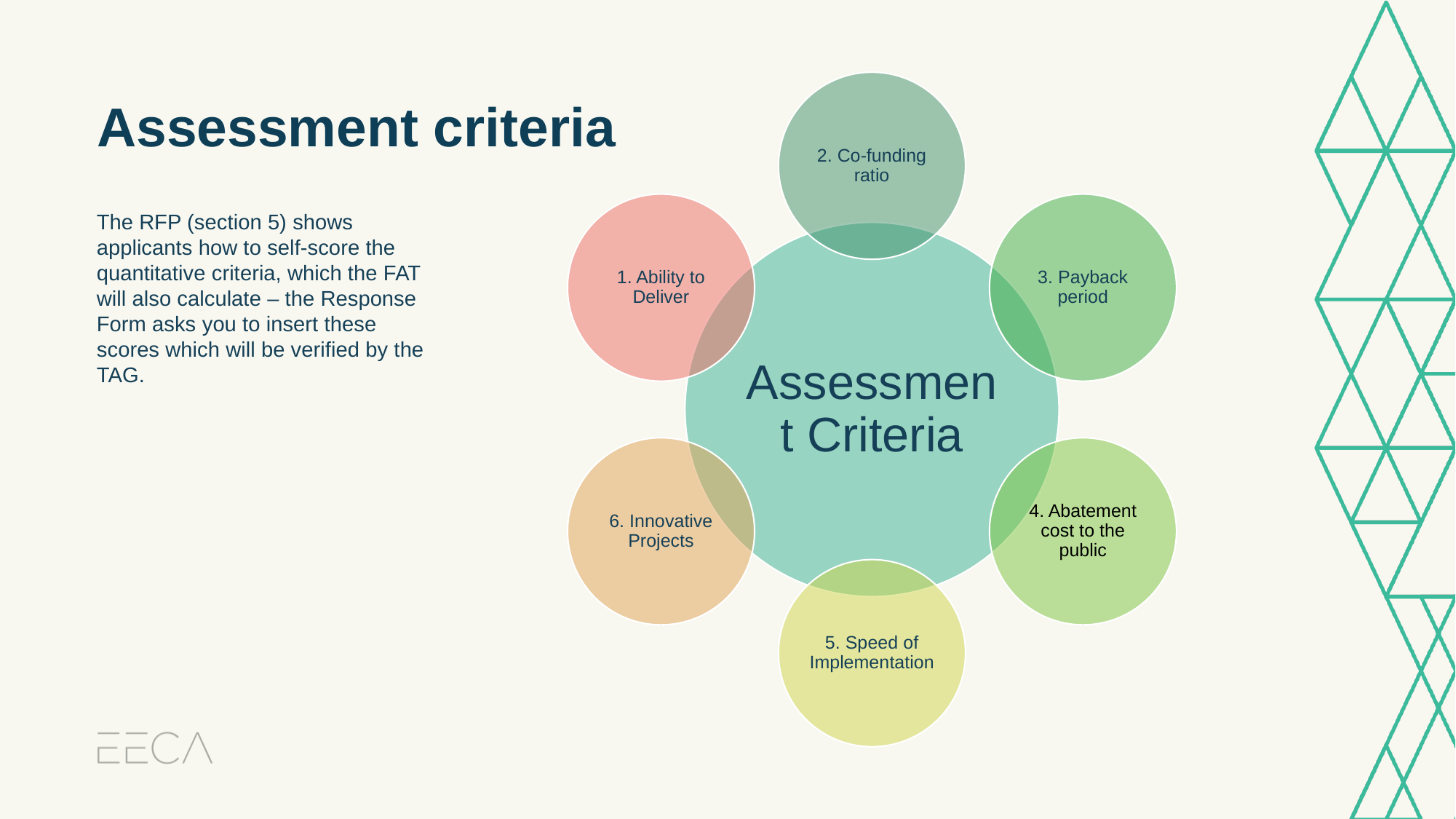

Assessment Criteria
2. Co-funding ratio
3. Payback period
4. Abatement cost to the public
5. Speed of Implementation
6. Innovative Projects
1. Ability to Deliver
Assessment criteria
The RFP (section 5) shows applicants how to self-score the quantitative criteria, which the FAT will also calculate – the Response Form asks you to insert these scores which will be verified by the TAG.